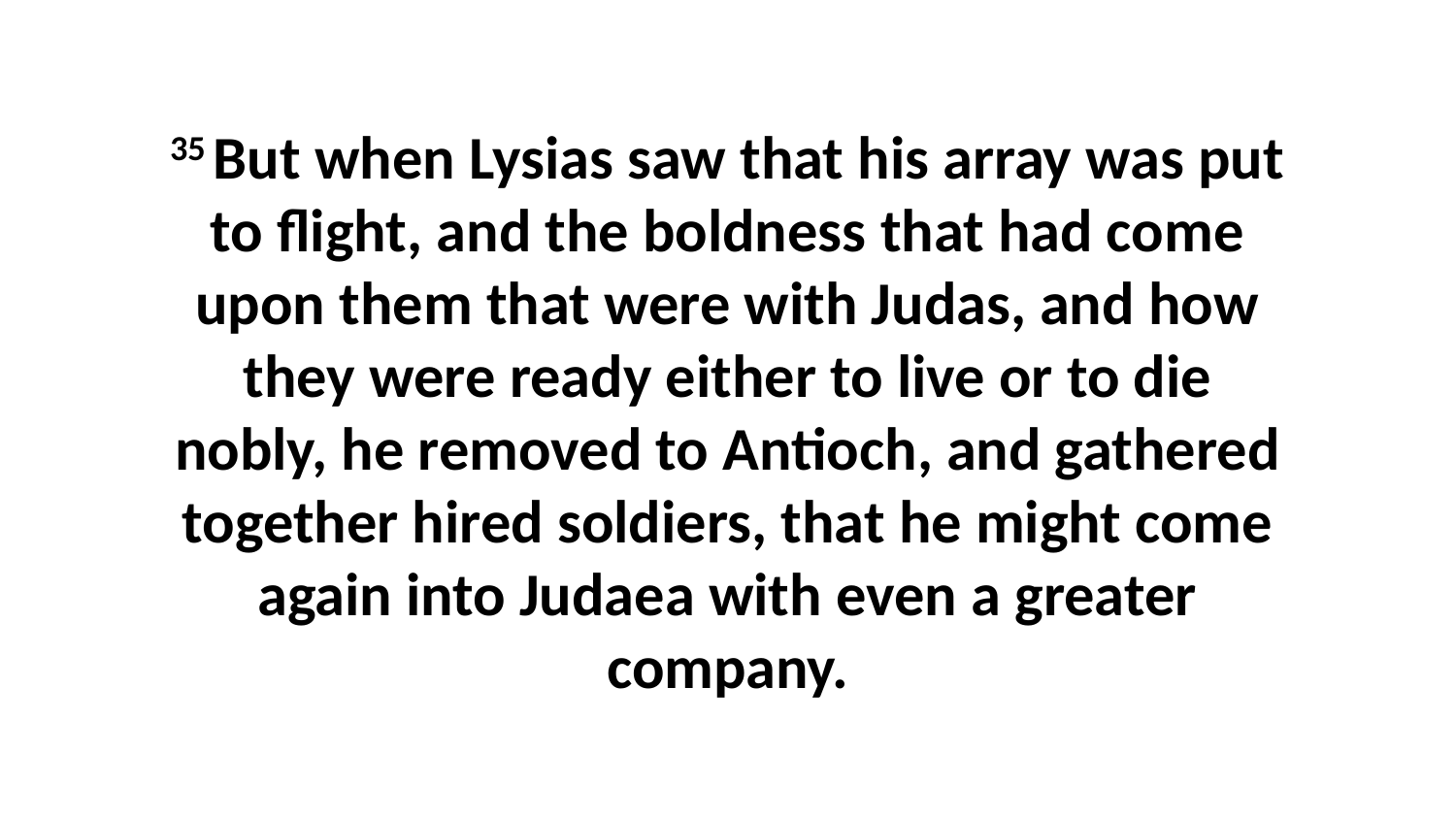

35 But when Lysias saw that his array was put to flight, and the boldness that had come upon them that were with Judas, and how they were ready either to live or to die nobly, he removed to Antioch, and gathered together hired soldiers, that he might come again into Judaea with even a greater company.